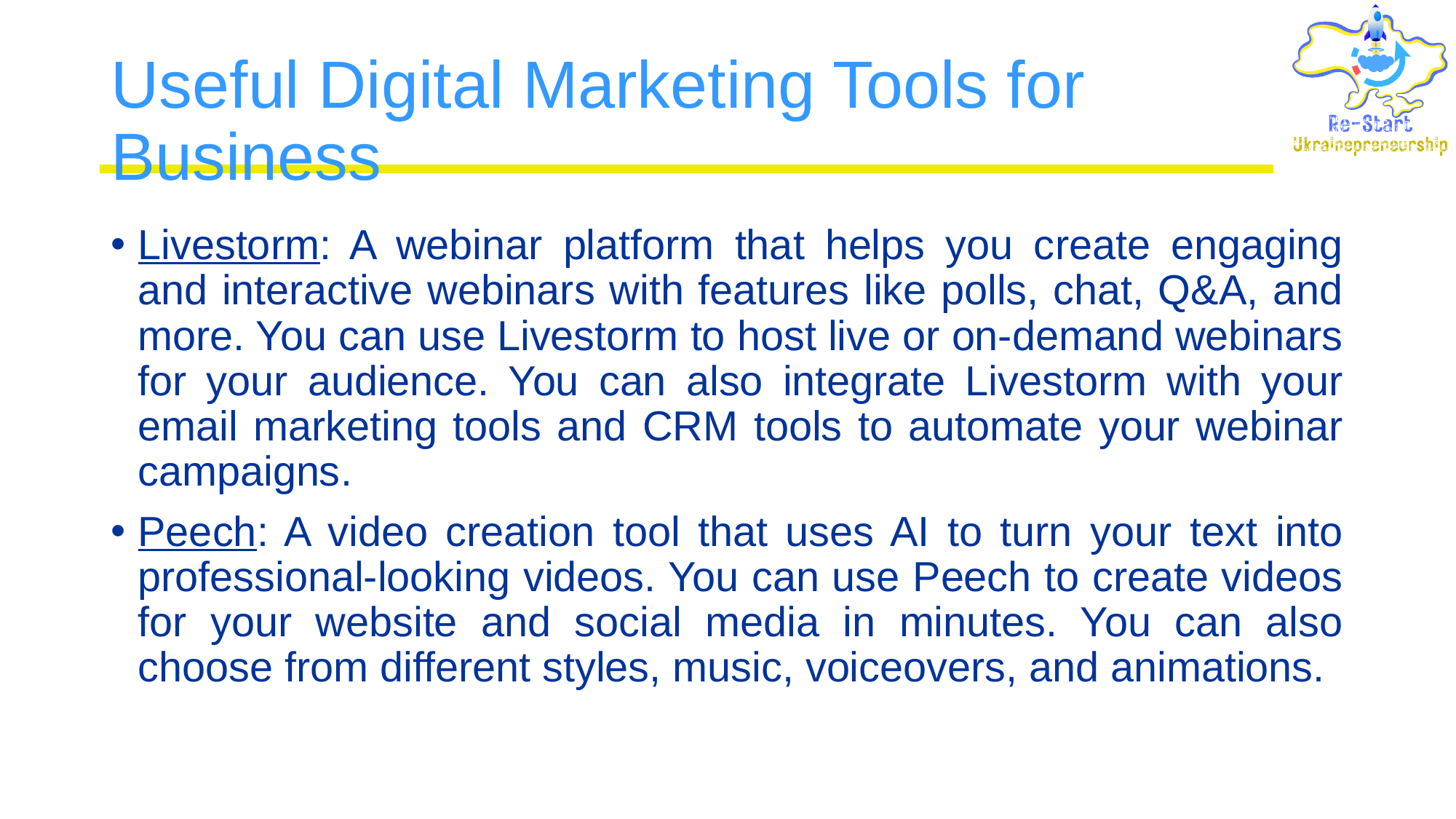

# Useful Digital Marketing Tools for Business
Livestorm: A webinar platform that helps you create engaging and interactive webinars with features like polls, chat, Q&A, and more. You can use Livestorm to host live or on-demand webinars for your audience. You can also integrate Livestorm with your email marketing tools and CRM tools to automate your webinar campaigns.
Peech: A video creation tool that uses AI to turn your text into professional-looking videos. You can use Peech to create videos for your website and social media in minutes. You can also choose from different styles, music, voiceovers, and animations.